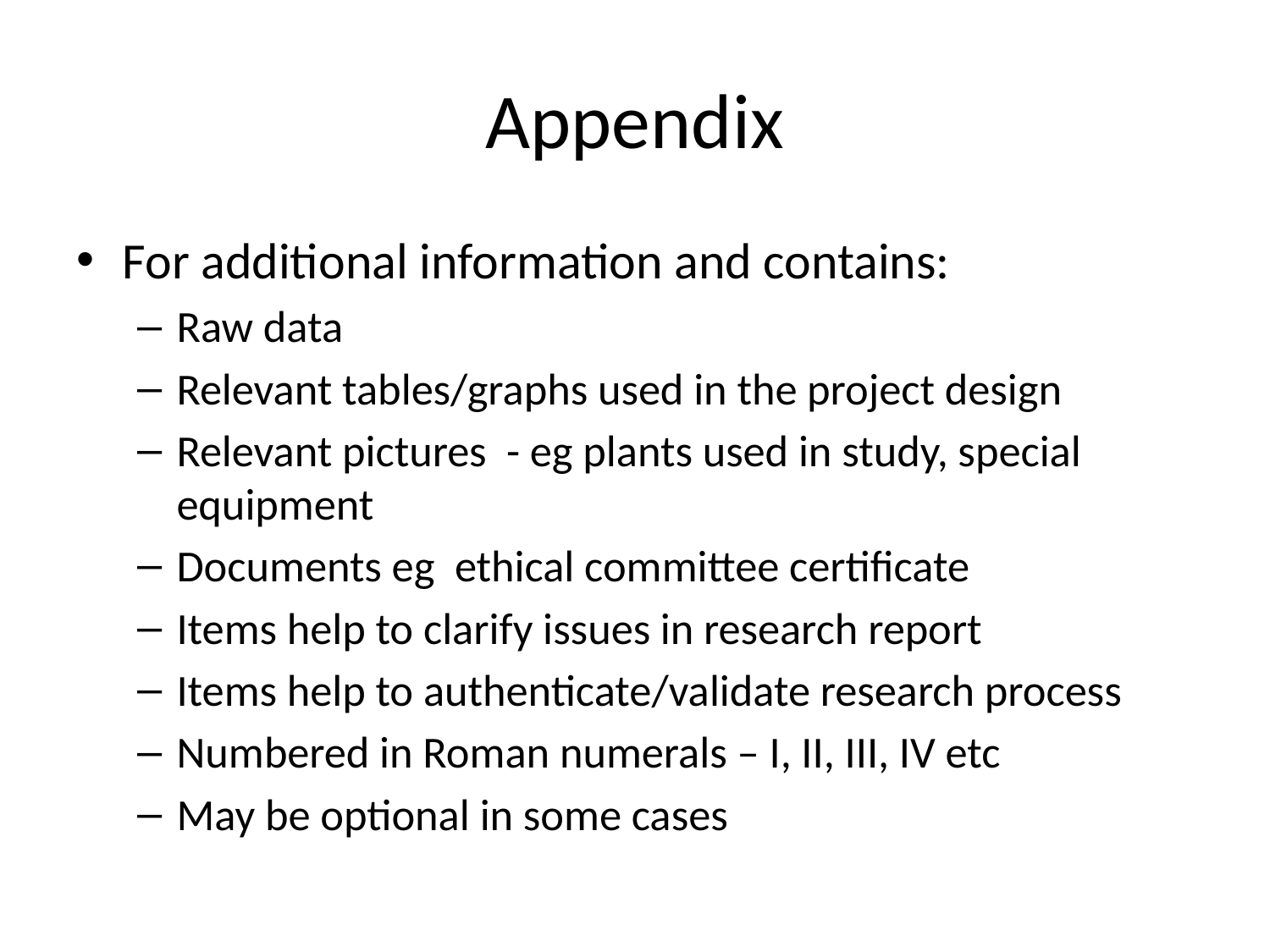

# Appendix
For additional information and contains:
Raw data
Relevant tables/graphs used in the project design
Relevant pictures  - eg plants used in study, special equipment
Documents eg  ethical committee certificate
Items help to clarify issues in research report
Items help to authenticate/validate research process
Numbered in Roman numerals – I, II, III, IV etc
May be optional in some cases